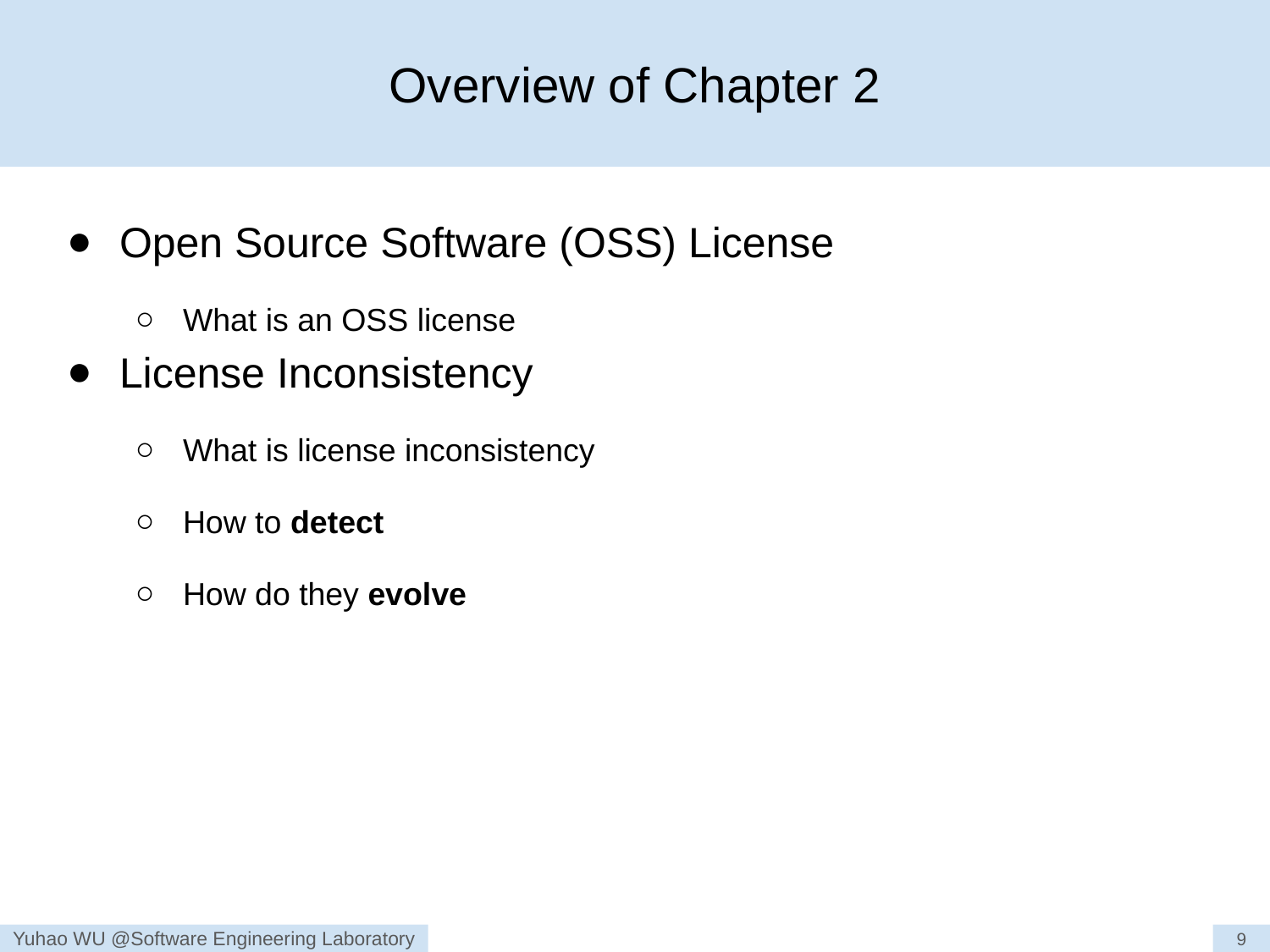

# Overview of Chapter 2
Open Source Software (OSS) License
What is an OSS license
License Inconsistency
What is license inconsistency
How to detect
How do they evolve
9